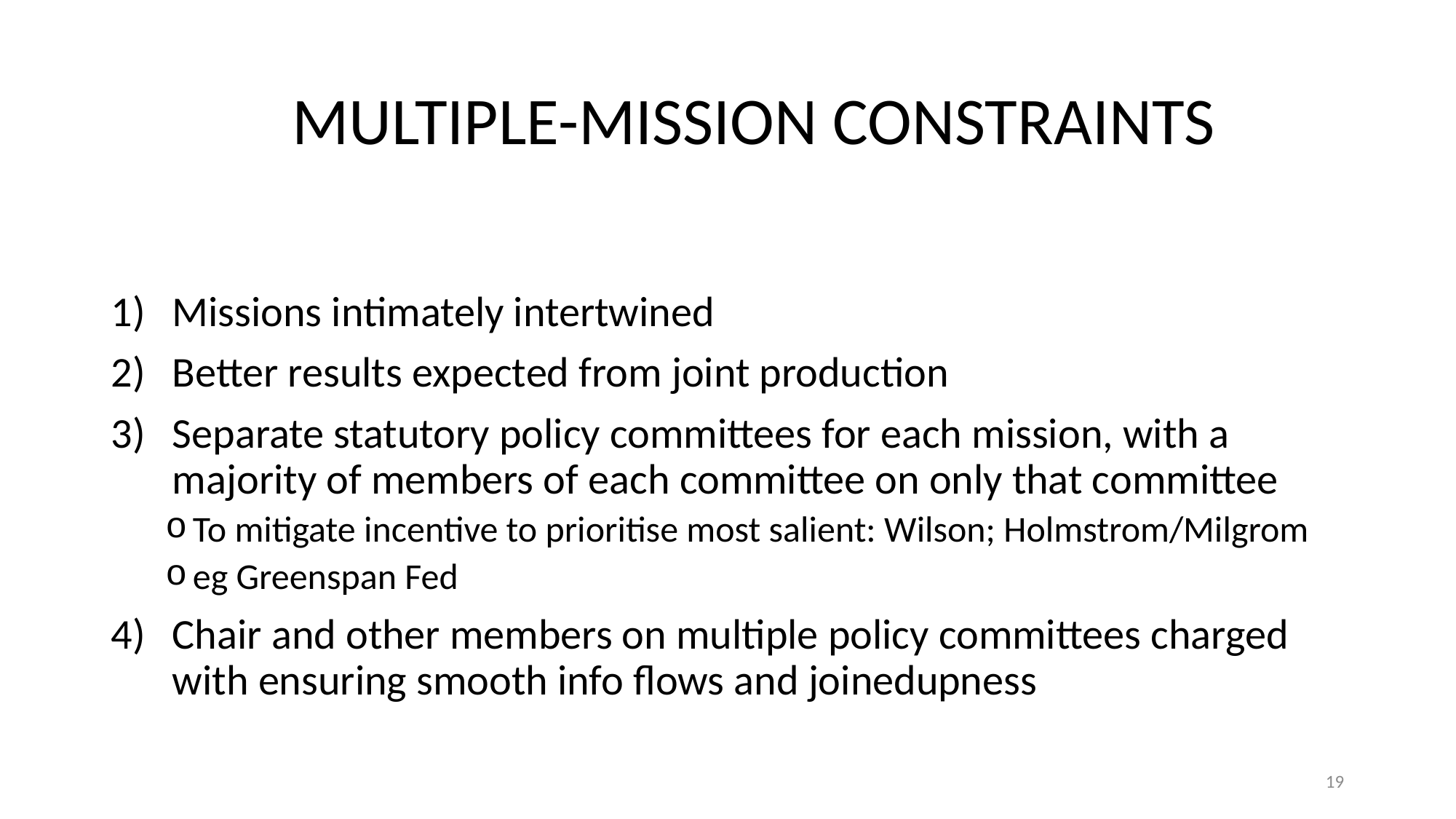

# MULTIPLE-MISSION CONSTRAINTS

Missions intimately intertwined
Better results expected from joint production
Separate statutory policy committees for each mission, with a majority of members of each committee on only that committee
To mitigate incentive to prioritise most salient: Wilson; Holmstrom/Milgrom
eg Greenspan Fed
Chair and other members on multiple policy committees charged with ensuring smooth info flows and joinedupness

19